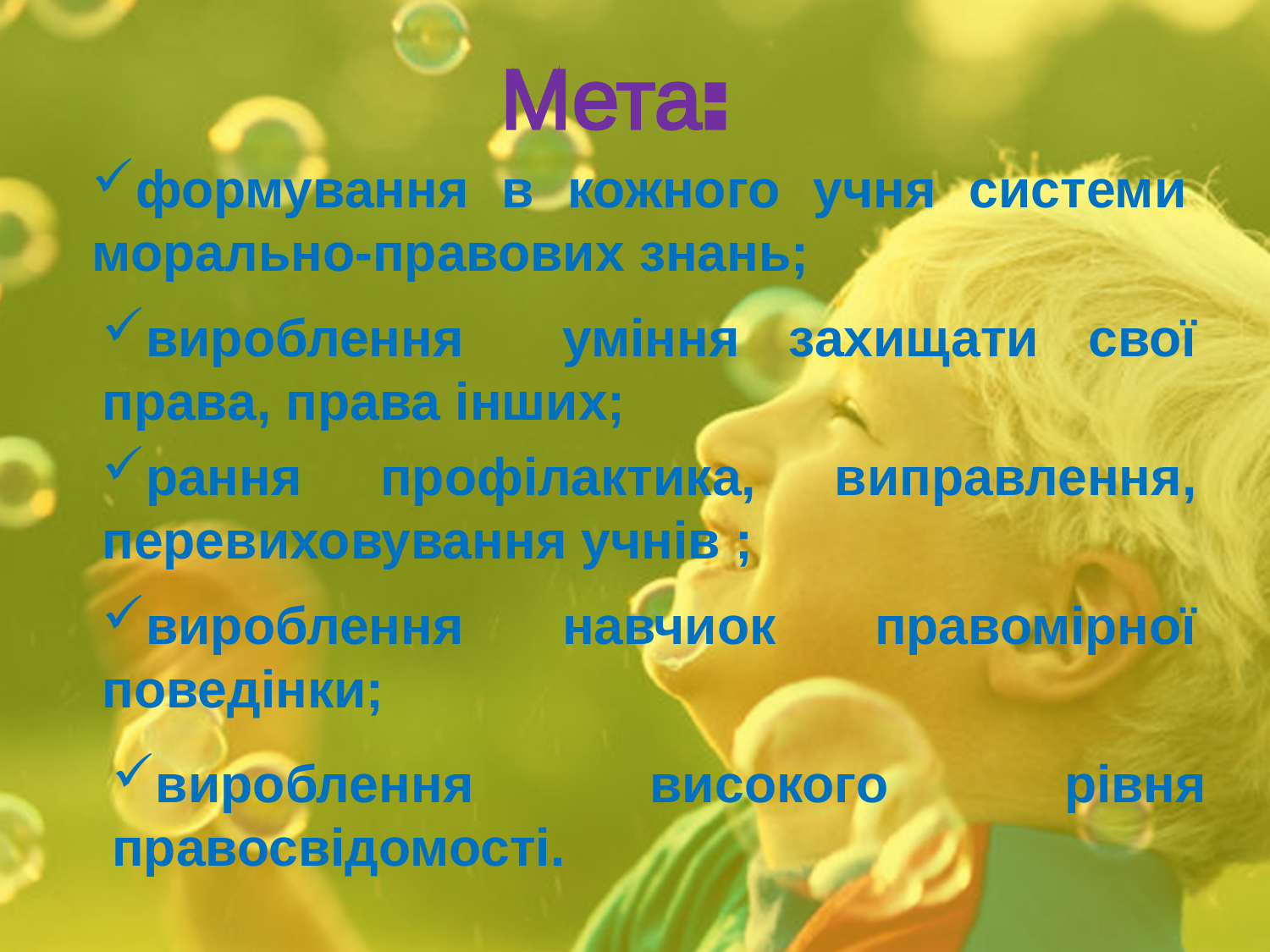

# Мета:
формування в кожного учня системи морально-правових знань;

вироблення  уміння захищати свої права, права інших;
рання профілактика, виправлення, перевиховування учнів ;
вироблення навчиок правомірної поведінки;
вироблення високого рівня правосвідомості.